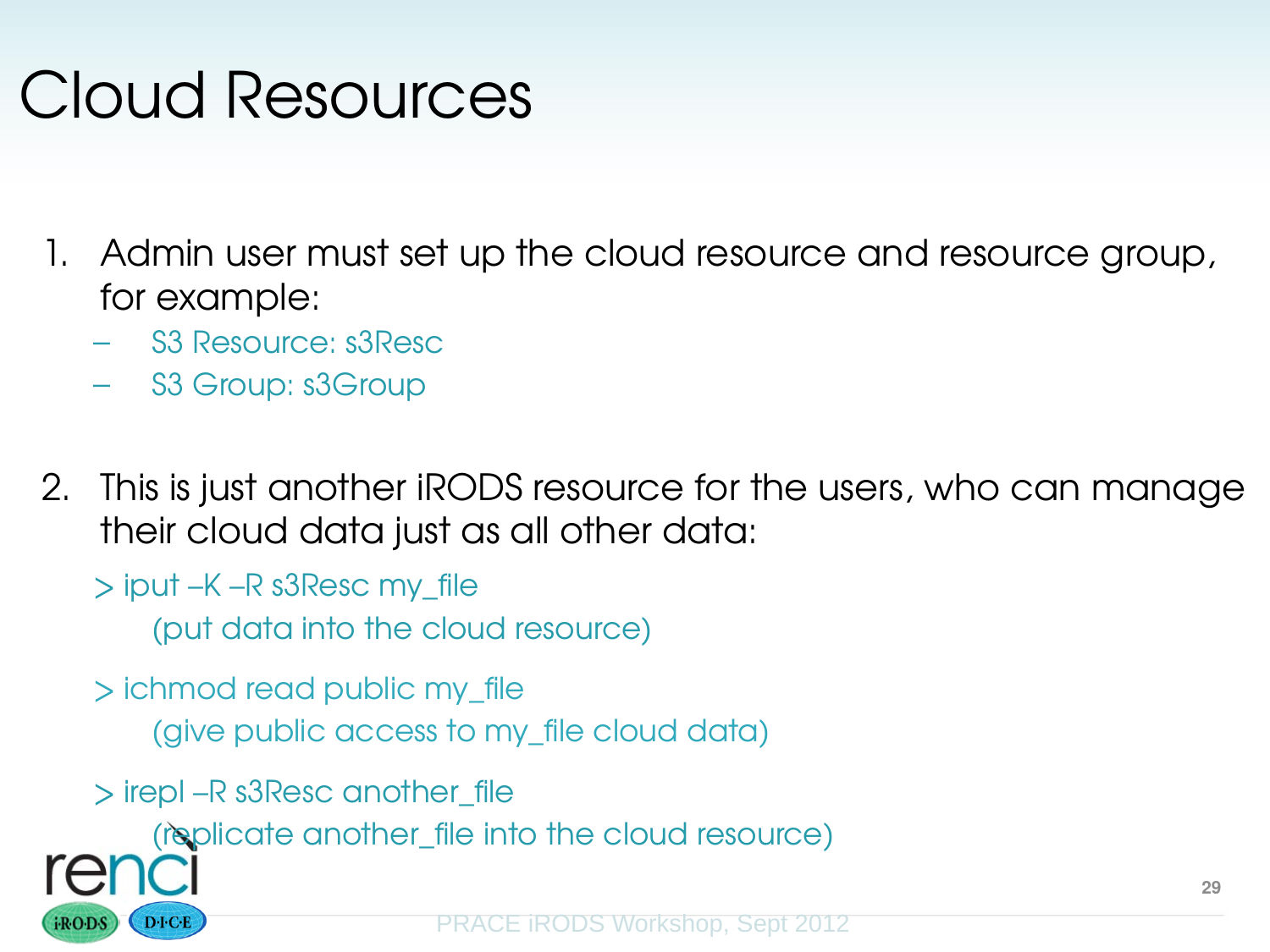

Cloud Resources
Admin user must set up the cloud resource and resource group, for example:
S3 Resource: s3Resc
S3 Group: s3Group
This is just another iRODS resource for the users, who can manage their cloud data just as all other data:
> iput –K –R s3Resc my_file
			(put data into the cloud resource)
> ichmod read public my_file
			(give public access to my_file cloud data)
> irepl –R s3Resc another_file
			(replicate another_file into the cloud resource)

29
PRACE iRODS Workshop, Sept 2012